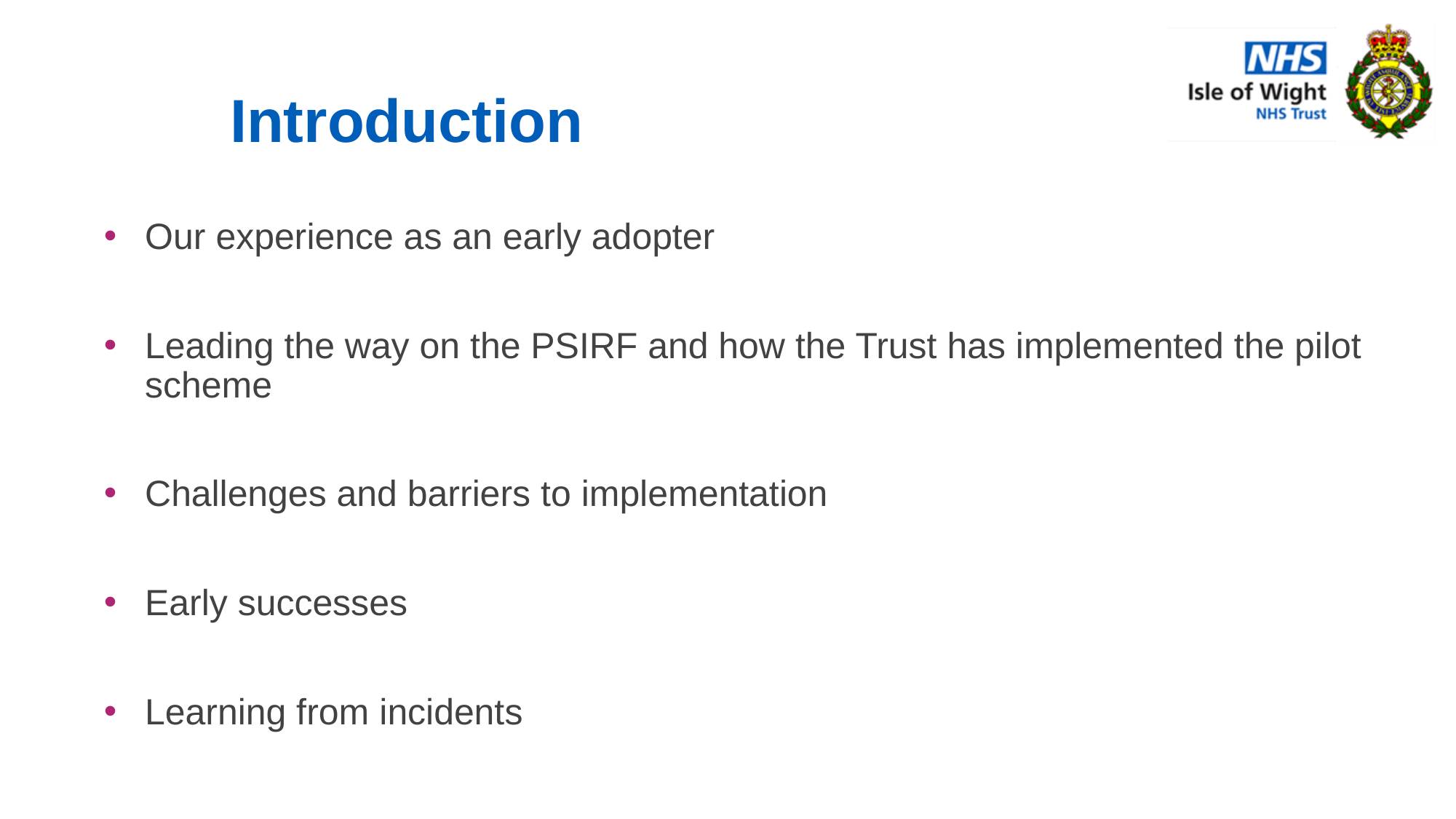

# Introduction
Our experience as an early adopter

Leading the way on the PSIRF and how the Trust has implemented the pilot scheme

Challenges and barriers to implementation

Early successes

Learning from incidents